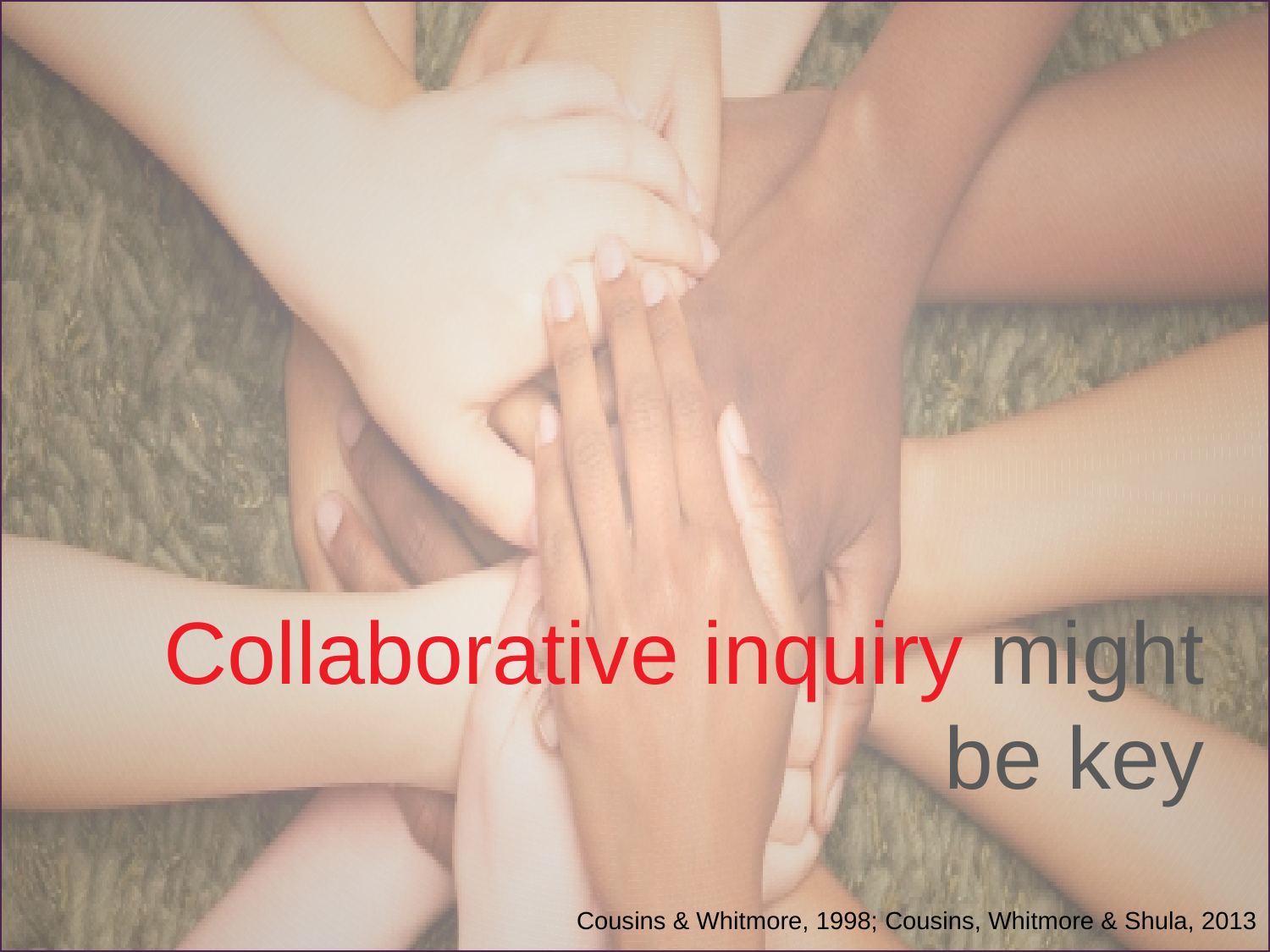

Collaborative inquiry might be key
Cousins & Whitmore, 1998; Cousins, Whitmore & Shula, 2013